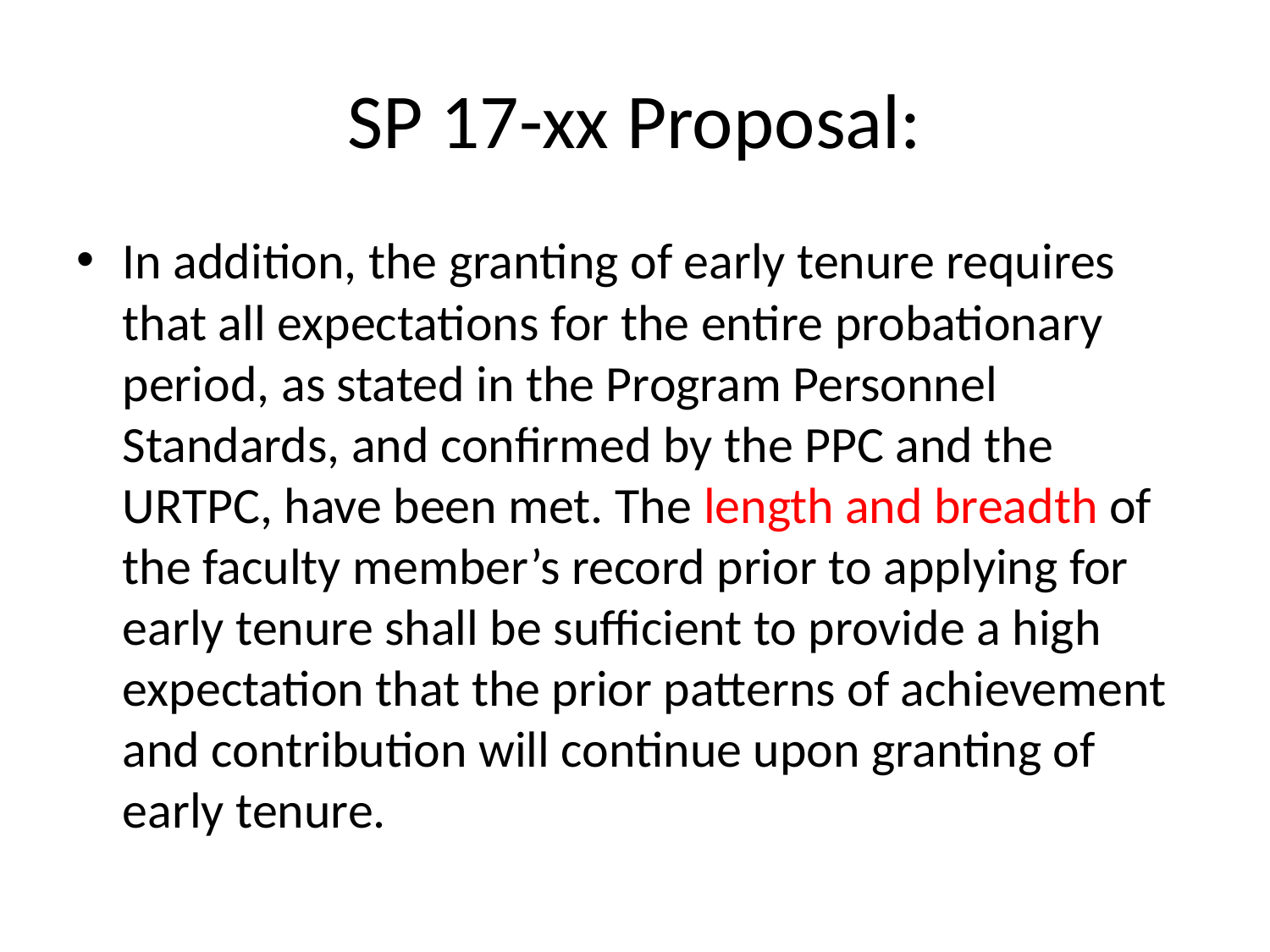

# SP 17-xx Proposal:
In addition, the granting of early tenure requires that all expectations for the entire probationary period, as stated in the Program Personnel Standards, and confirmed by the PPC and the URTPC, have been met. The length and breadth of the faculty member’s record prior to applying for early tenure shall be sufficient to provide a high expectation that the prior patterns of achievement and contribution will continue upon granting of early tenure.